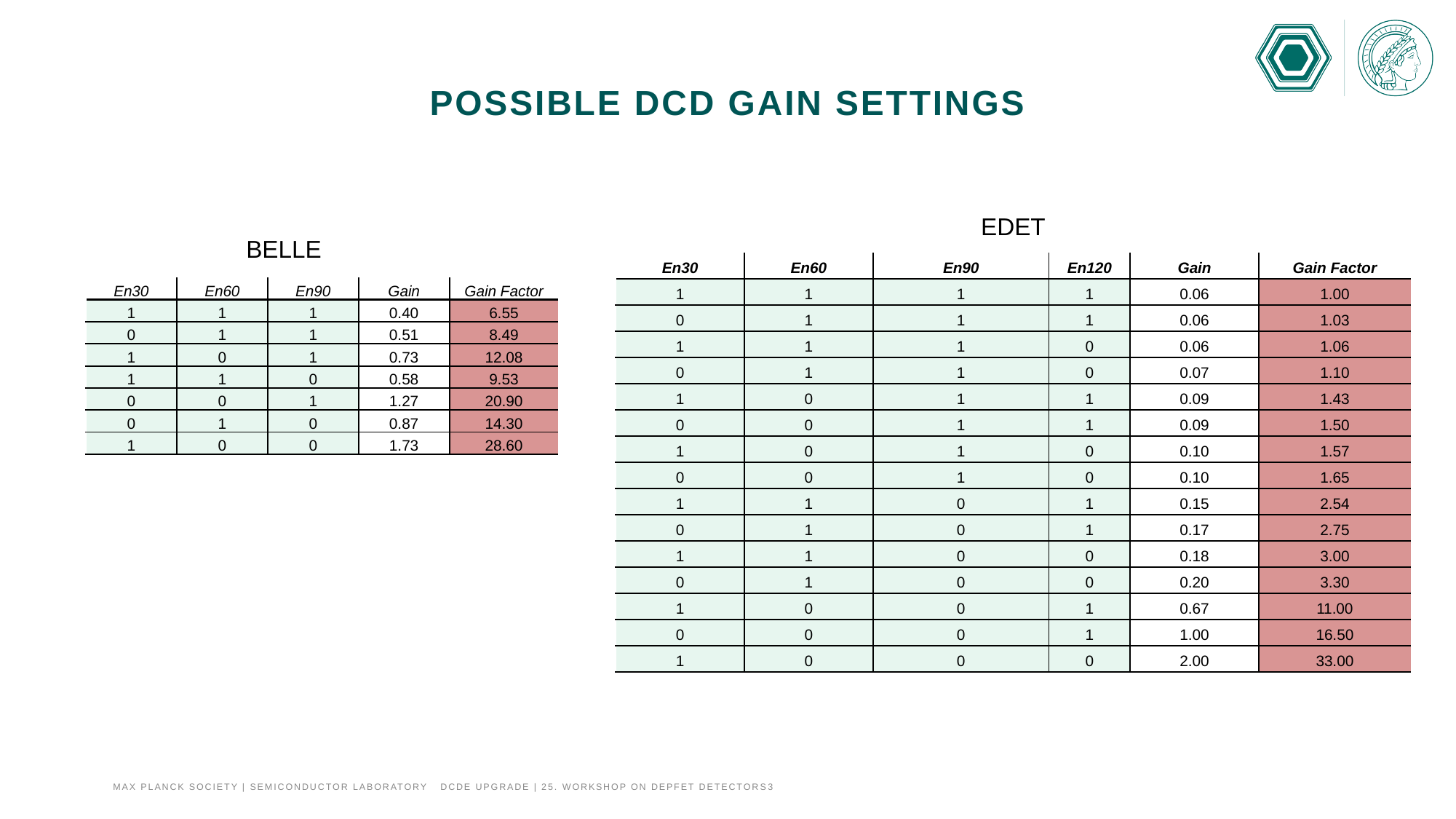

# Possible DCD GAIN SETTINGS
EDET
BELLE
| En30 | En60 | En90 | En120 | Gain | Gain Factor |
| --- | --- | --- | --- | --- | --- |
| 1 | 1 | 1 | 1 | 0.06 | 1.00 |
| 0 | 1 | 1 | 1 | 0.06 | 1.03 |
| 1 | 1 | 1 | 0 | 0.06 | 1.06 |
| 0 | 1 | 1 | 0 | 0.07 | 1.10 |
| 1 | 0 | 1 | 1 | 0.09 | 1.43 |
| 0 | 0 | 1 | 1 | 0.09 | 1.50 |
| 1 | 0 | 1 | 0 | 0.10 | 1.57 |
| 0 | 0 | 1 | 0 | 0.10 | 1.65 |
| 1 | 1 | 0 | 1 | 0.15 | 2.54 |
| 0 | 1 | 0 | 1 | 0.17 | 2.75 |
| 1 | 1 | 0 | 0 | 0.18 | 3.00 |
| 0 | 1 | 0 | 0 | 0.20 | 3.30 |
| 1 | 0 | 0 | 1 | 0.67 | 11.00 |
| 0 | 0 | 0 | 1 | 1.00 | 16.50 |
| 1 | 0 | 0 | 0 | 2.00 | 33.00 |
| En30 | En60 | En90 | Gain | Gain Factor |
| --- | --- | --- | --- | --- |
| 1 | 1 | 1 | 0.40 | 6.55 |
| 0 | 1 | 1 | 0.51 | 8.49 |
| 1 | 0 | 1 | 0.73 | 12.08 |
| 1 | 1 | 0 | 0.58 | 9.53 |
| 0 | 0 | 1 | 1.27 | 20.90 |
| 0 | 1 | 0 | 0.87 | 14.30 |
| 1 | 0 | 0 | 1.73 | 28.60 |
Max Planck Society | Semiconductor Laboratory	dcde upgrade | 25. workshop on depfet detectors	3